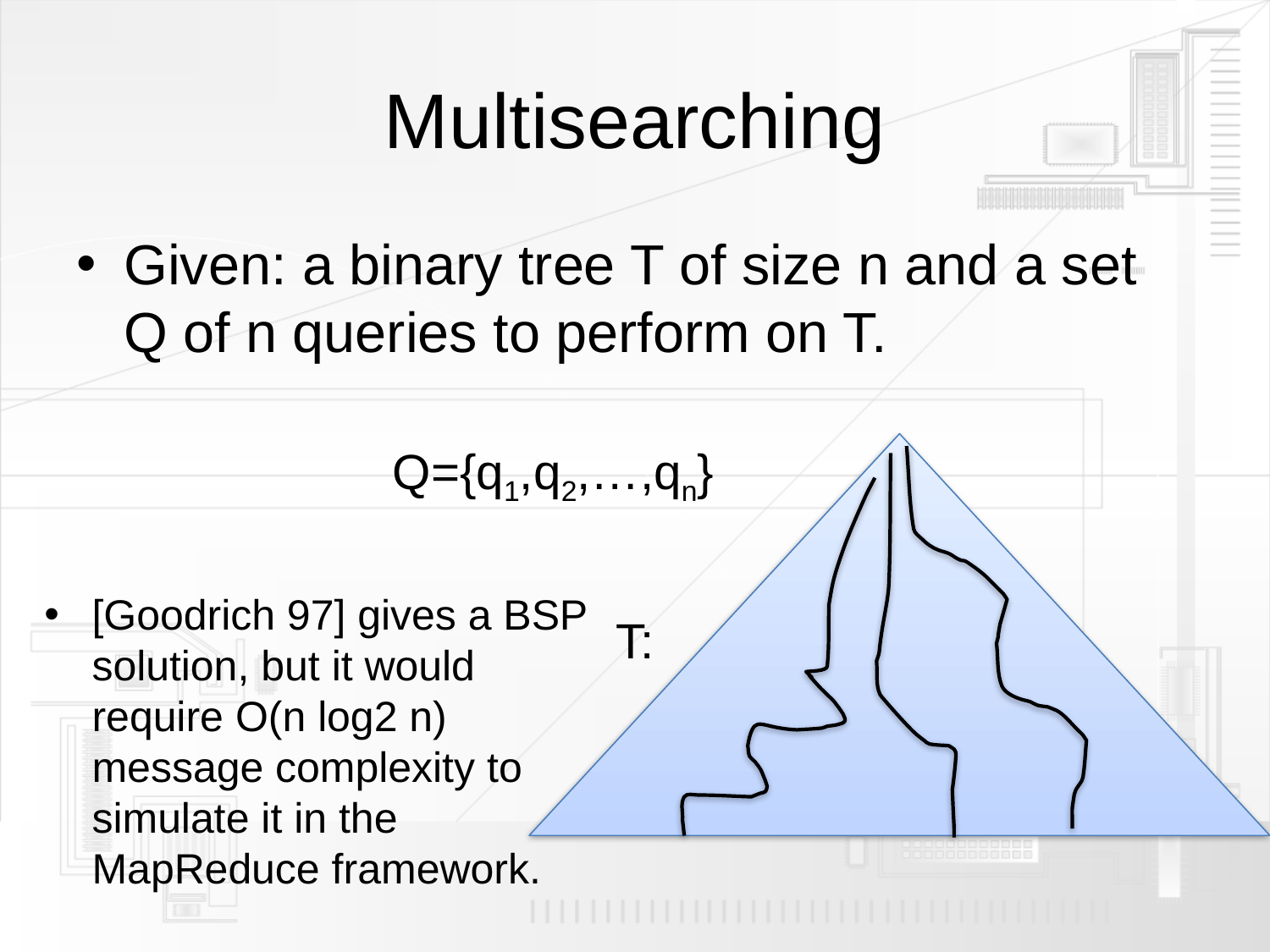

# Multisearching
Given: a binary tree T of size n and a set Q of n queries to perform on T.
Q={q1,q2,…,qn}

[Goodrich 97] gives a BSP solution, but it would require O(n log2 n) message complexity to simulate it in the MapReduce framework.
T: